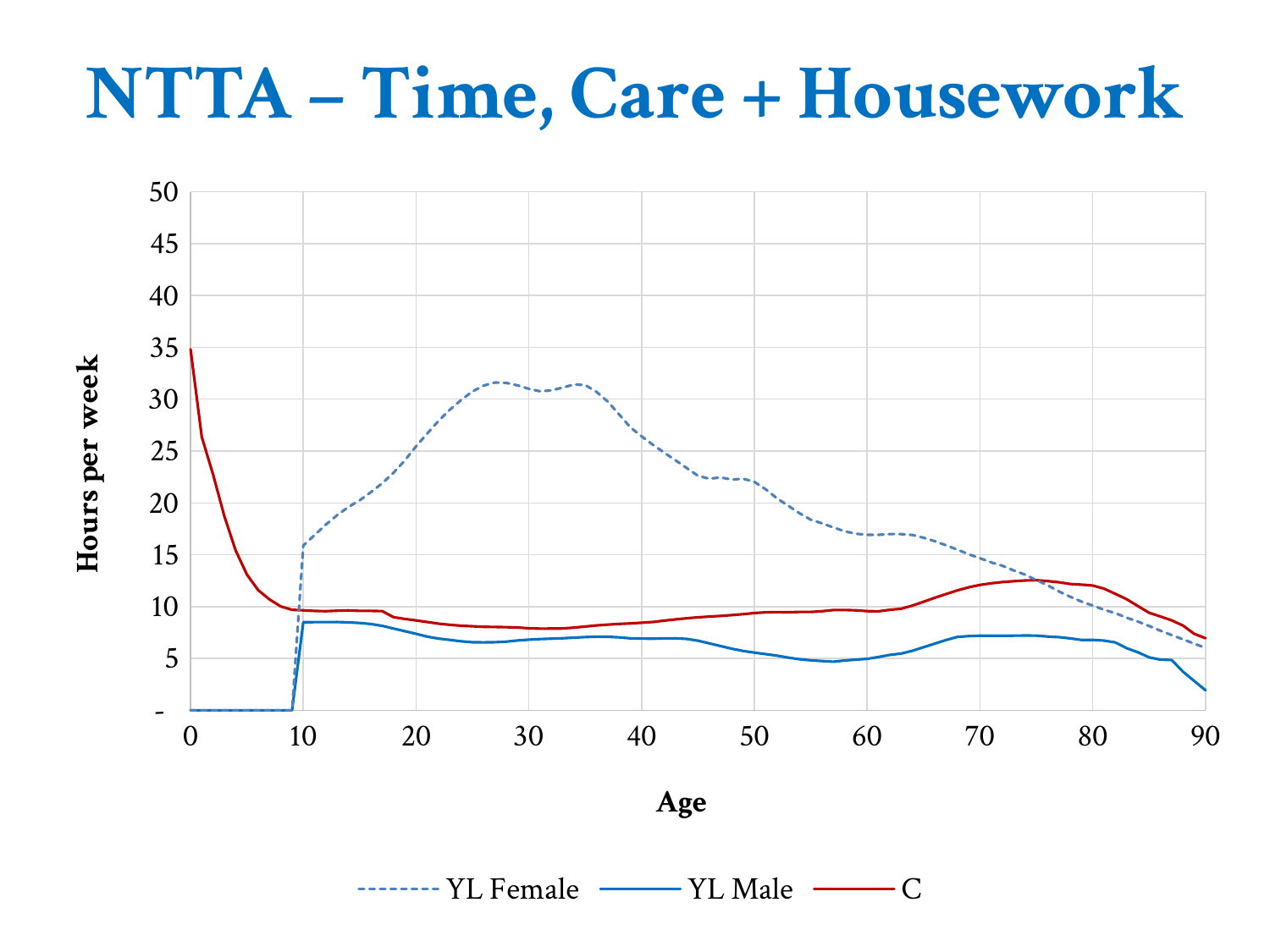

# NTTA – Time, Care + Housework

### Chart

| Category |  |  |  |
|---|---|---|---|